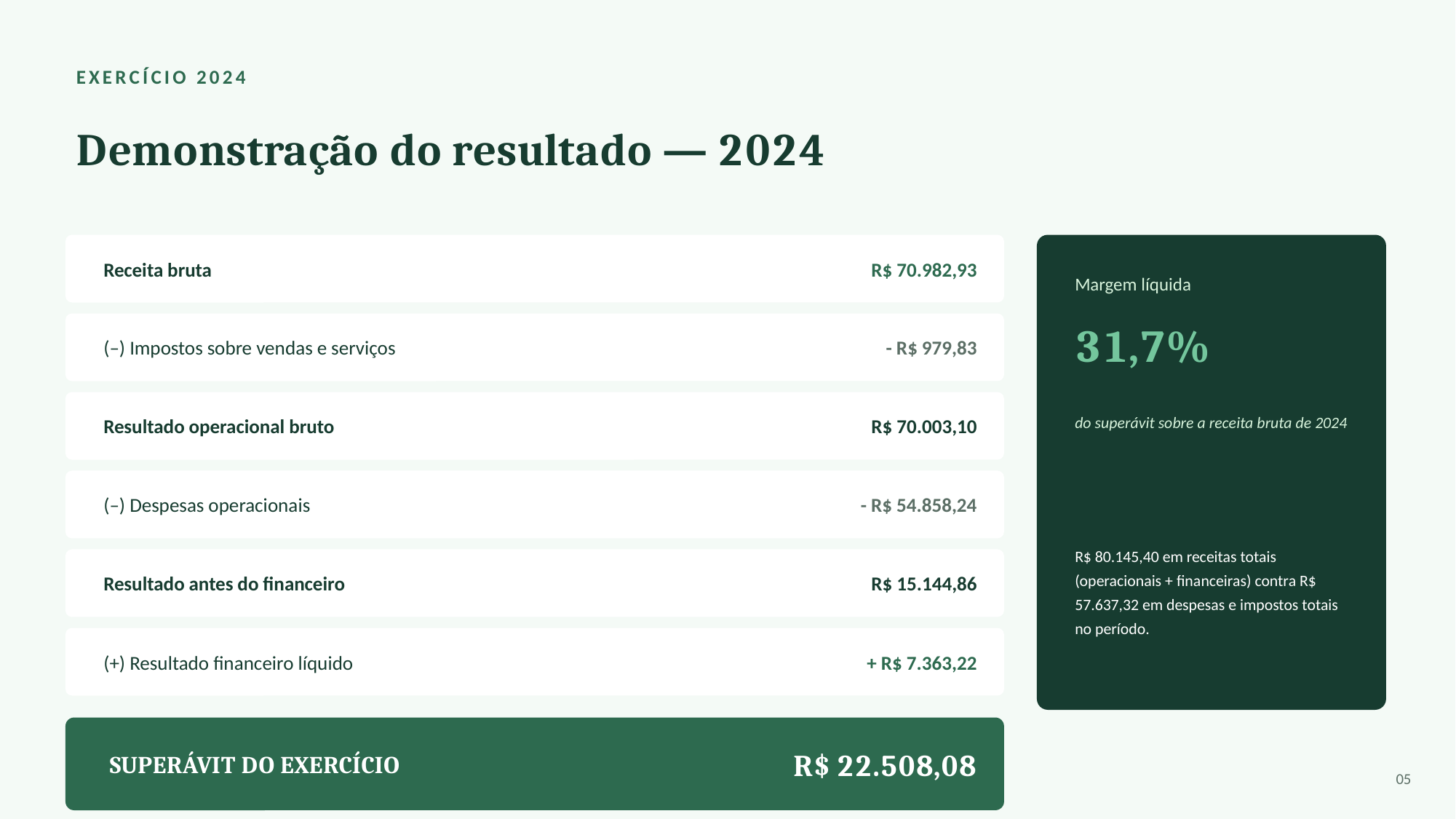

EXERCÍCIO 2024
Demonstração do resultado — 2024

Receita bruta
R$ 70.982,93

Margem líquida
31,7%

(–) Impostos sobre vendas e serviços
- R$ 979,83
do superávit sobre a receita bruta de 2024

Resultado operacional bruto
R$ 70.003,10

(–) Despesas operacionais
- R$ 54.858,24
R$ 80.145,40 em receitas totais (operacionais + financeiras) contra R$ 57.637,32 em despesas e impostos totais no período.

Resultado antes do financeiro
R$ 15.144,86

(+) Resultado financeiro líquido
+ R$ 7.363,22

SUPERÁVIT DO EXERCÍCIO
R$ 22.508,08
05